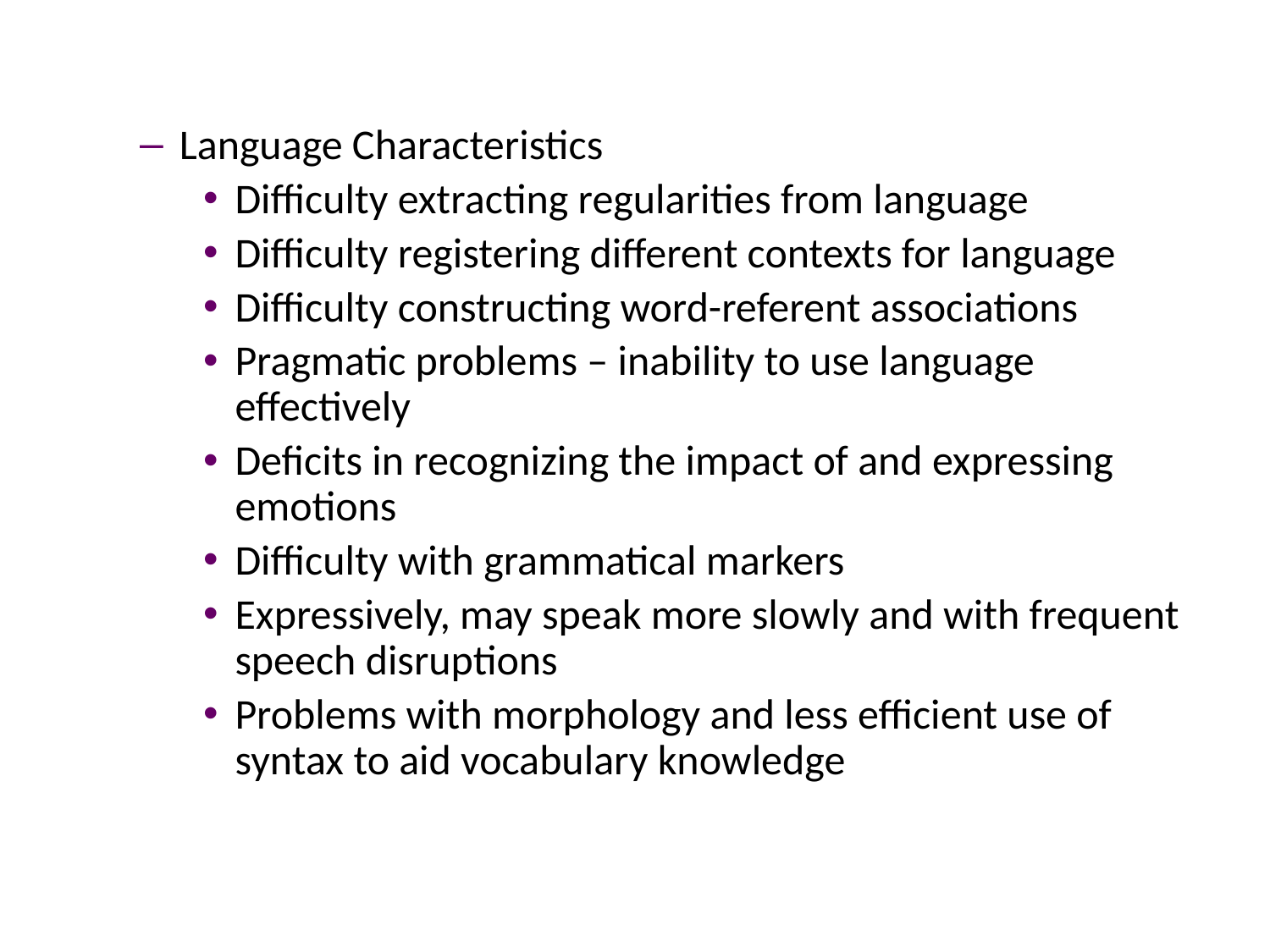

#
Language Characteristics
Difficulty extracting regularities from language
Difficulty registering different contexts for language
Difficulty constructing word-referent associations
Pragmatic problems – inability to use language effectively
Deficits in recognizing the impact of and expressing emotions
Difficulty with grammatical markers
Expressively, may speak more slowly and with frequent speech disruptions
Problems with morphology and less efficient use of syntax to aid vocabulary knowledge